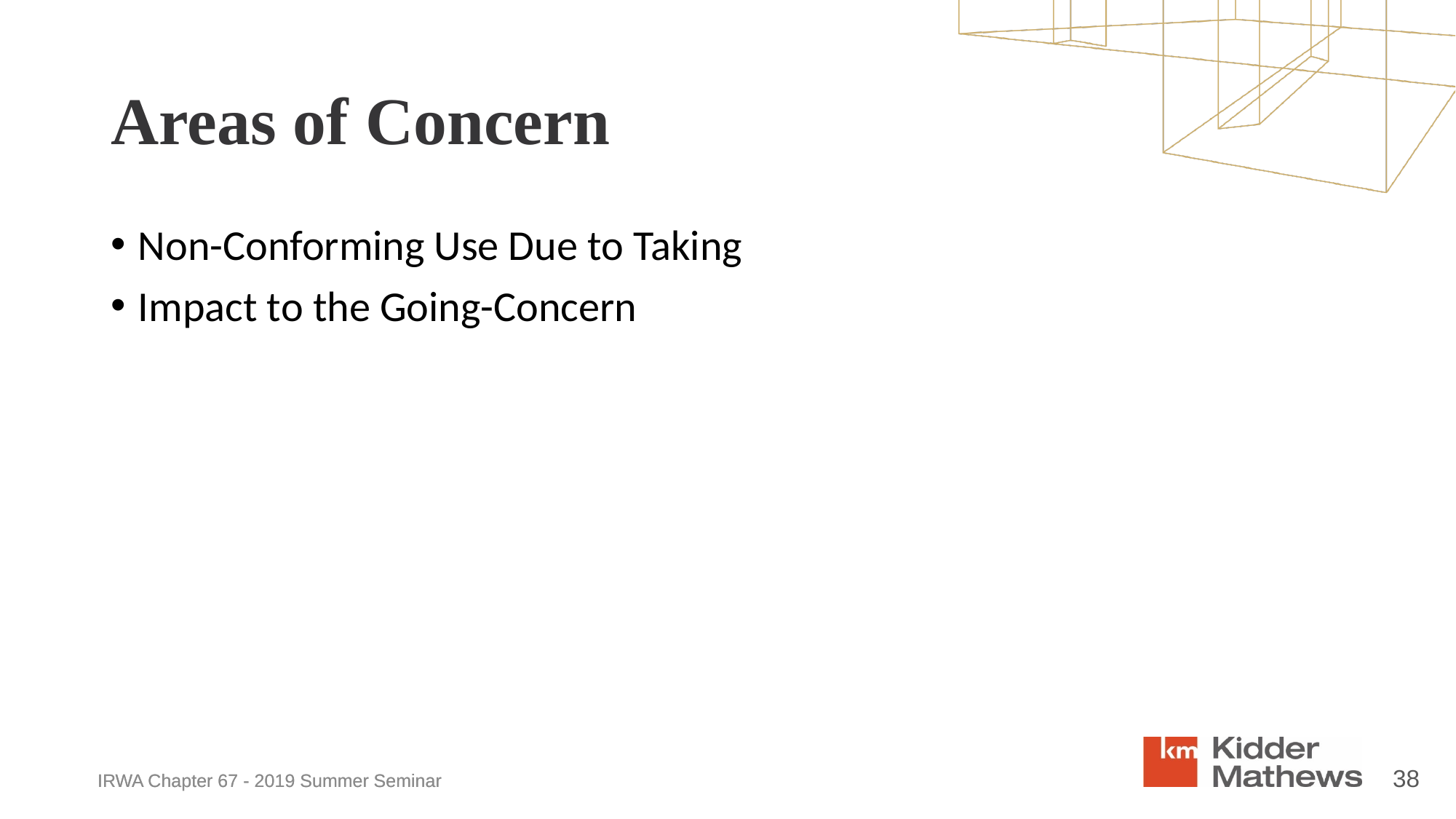

# Areas of Concern
Non-Conforming Use Due to Taking
Impact to the Going-Concern
38